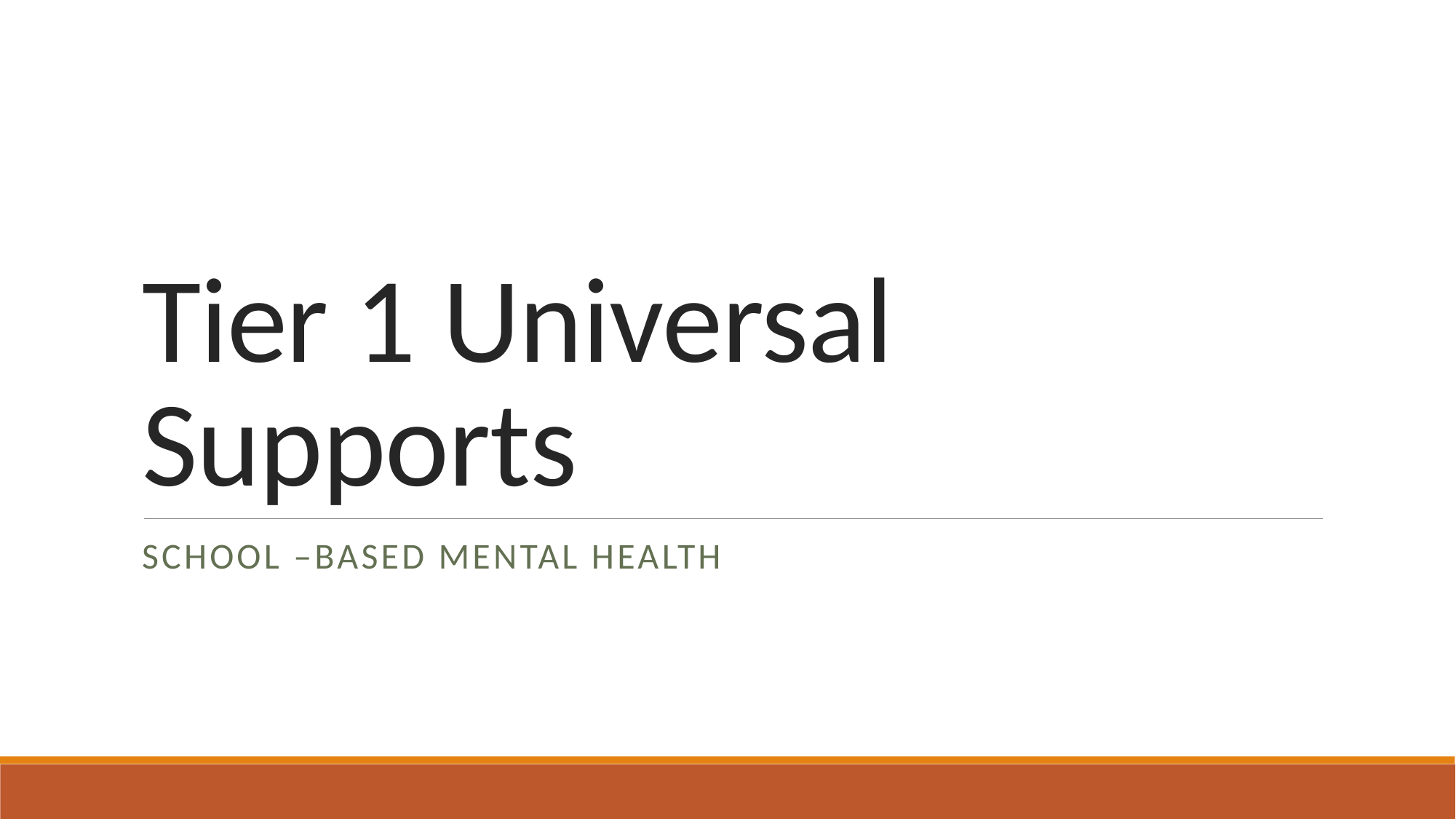

# Tier 1 Universal Supports
School –Based Mental Health